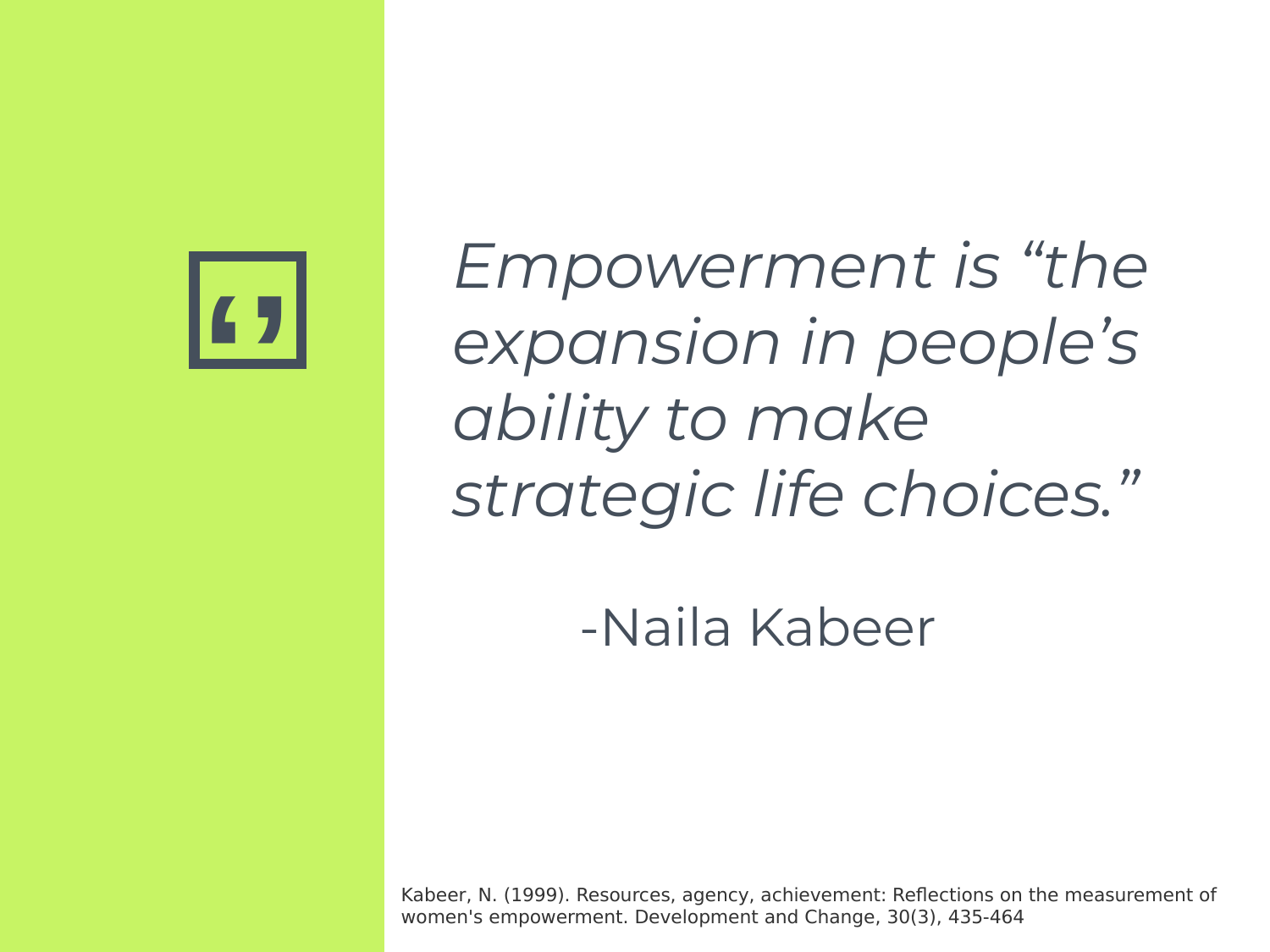

Empowerment is “the expansion in people’s ability to make strategic life choices.”

	-Naila Kabeer
Kabeer, N. (1999). Resources, agency, achievement: Reflections on the measurement of women's empowerment. Development and Change, 30(3), 435-464